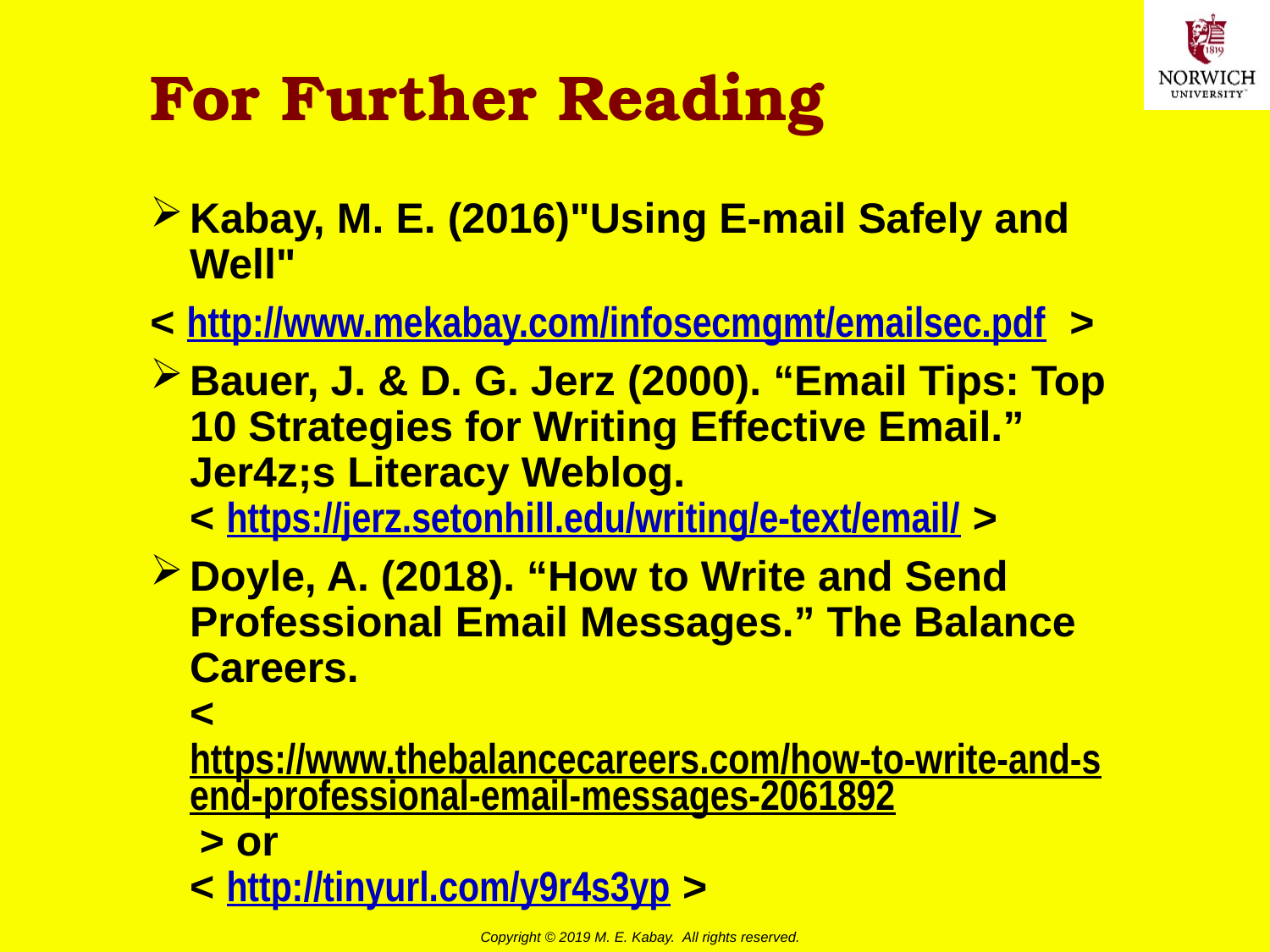

# For Further Reading
Kabay, M. E. (2016)"Using E-mail Safely and Well"
< http://www.mekabay.com/infosecmgmt/emailsec.pdf  >
Bauer, J. & D. G. Jerz (2000). “Email Tips: Top 10 Strategies for Writing Effective Email.” Jer4z;s Literacy Weblog.
< https://jerz.setonhill.edu/writing/e-text/email/ >
Doyle, A. (2018). “How to Write and Send Professional Email Messages.” The Balance Careers.
< https://www.thebalancecareers.com/how-to-write-and-send-professional-email-messages-2061892 > or
< http://tinyurl.com/y9r4s3yp >